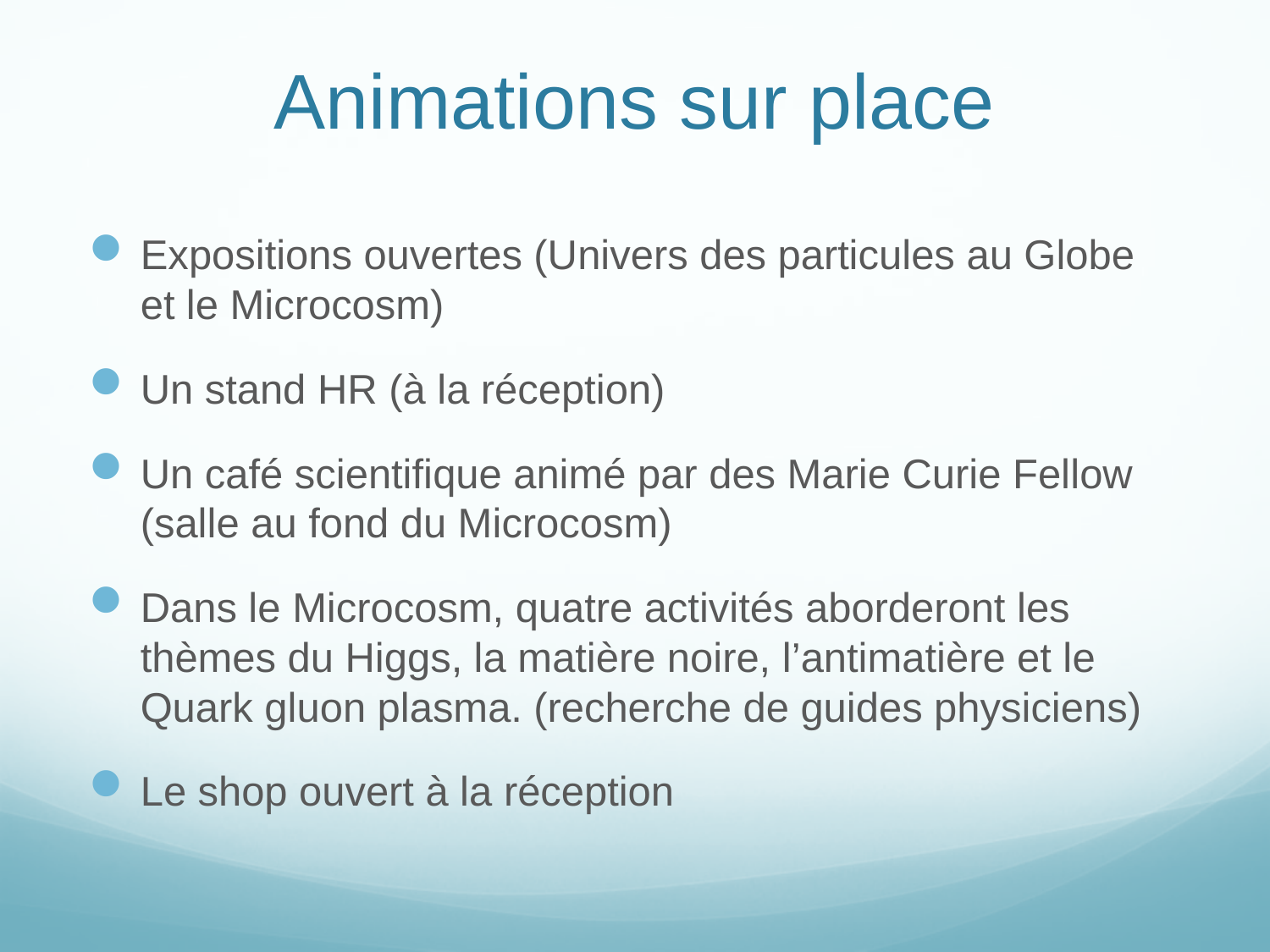

# Animations sur place
Expositions ouvertes (Univers des particules au Globe et le Microcosm)
Un stand HR (à la réception)
Un café scientifique animé par des Marie Curie Fellow (salle au fond du Microcosm)
Dans le Microcosm, quatre activités aborderont les thèmes du Higgs, la matière noire, l’antimatière et le Quark gluon plasma. (recherche de guides physiciens)
Le shop ouvert à la réception